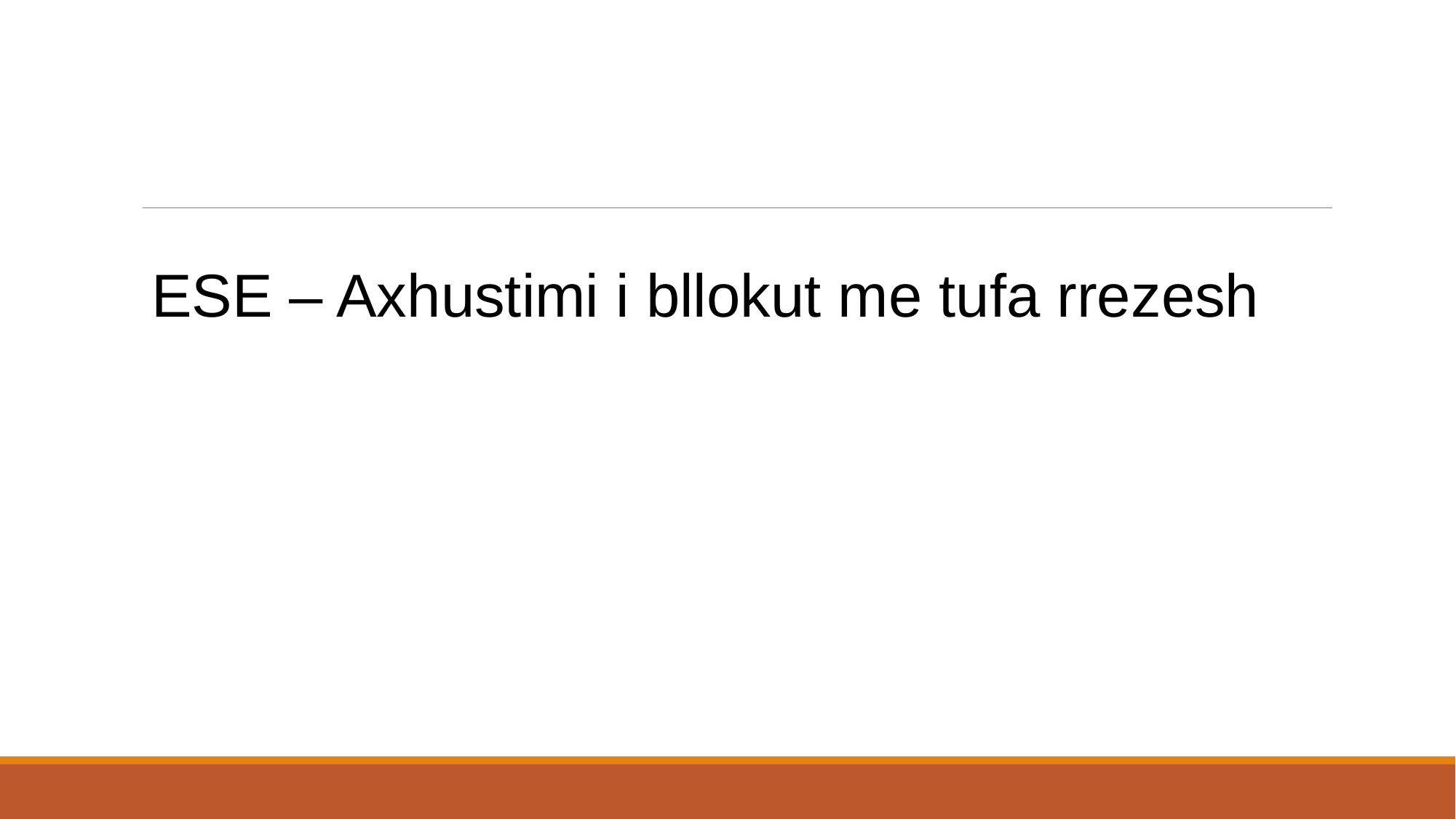

ESE – Axhustimi i bllokut me tufa rrezesh